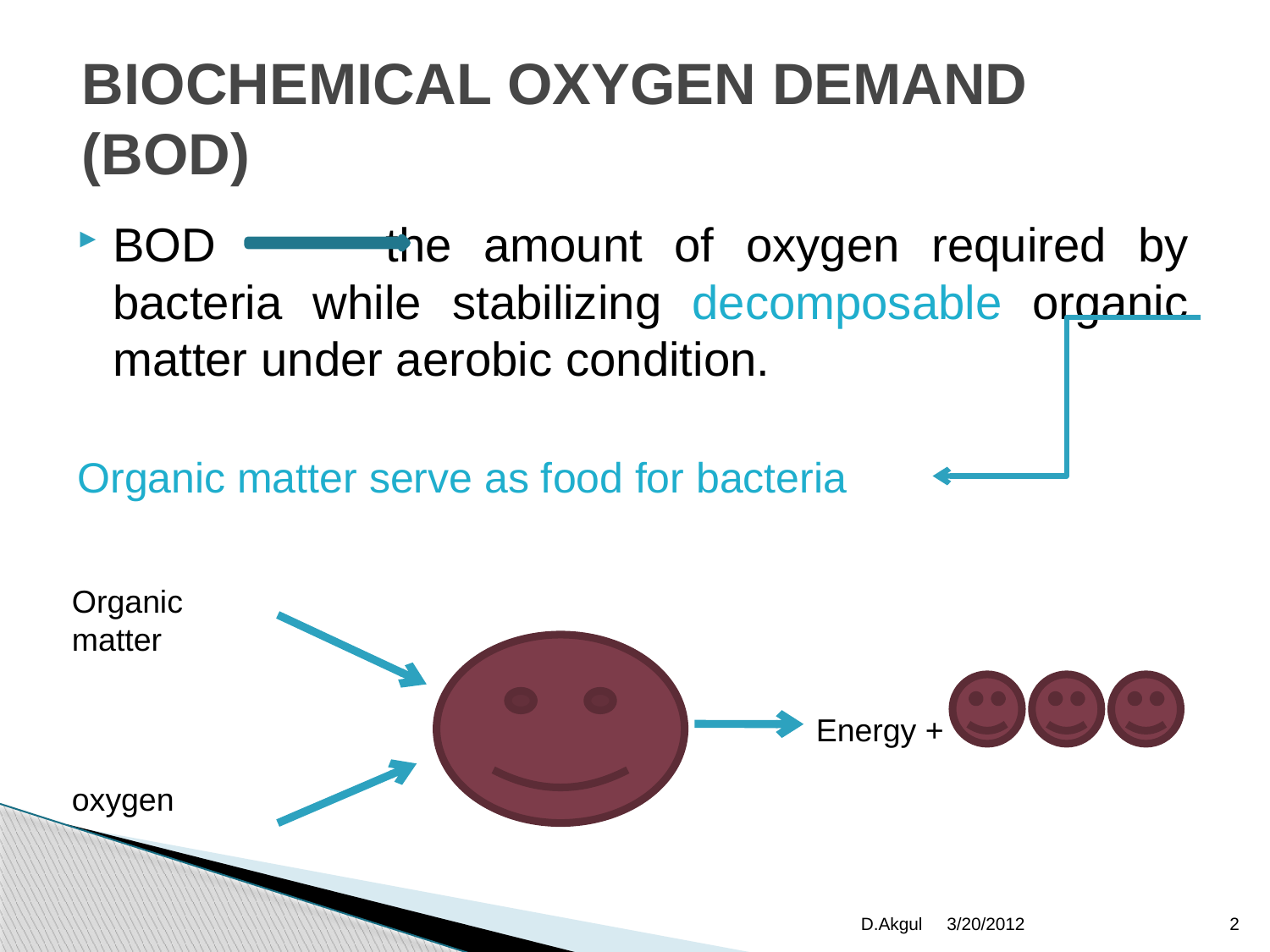

# BIOCHEMICAL OXYGEN DEMAND (BOD)
BOD 		the amount of oxygen required by bacteria while stabilizing decomposable organic matter under aerobic condition.

Organic matter serve as food for bacteria

Organic matter

Energy +
oxygen
D.Akgul
3/20/2012
2